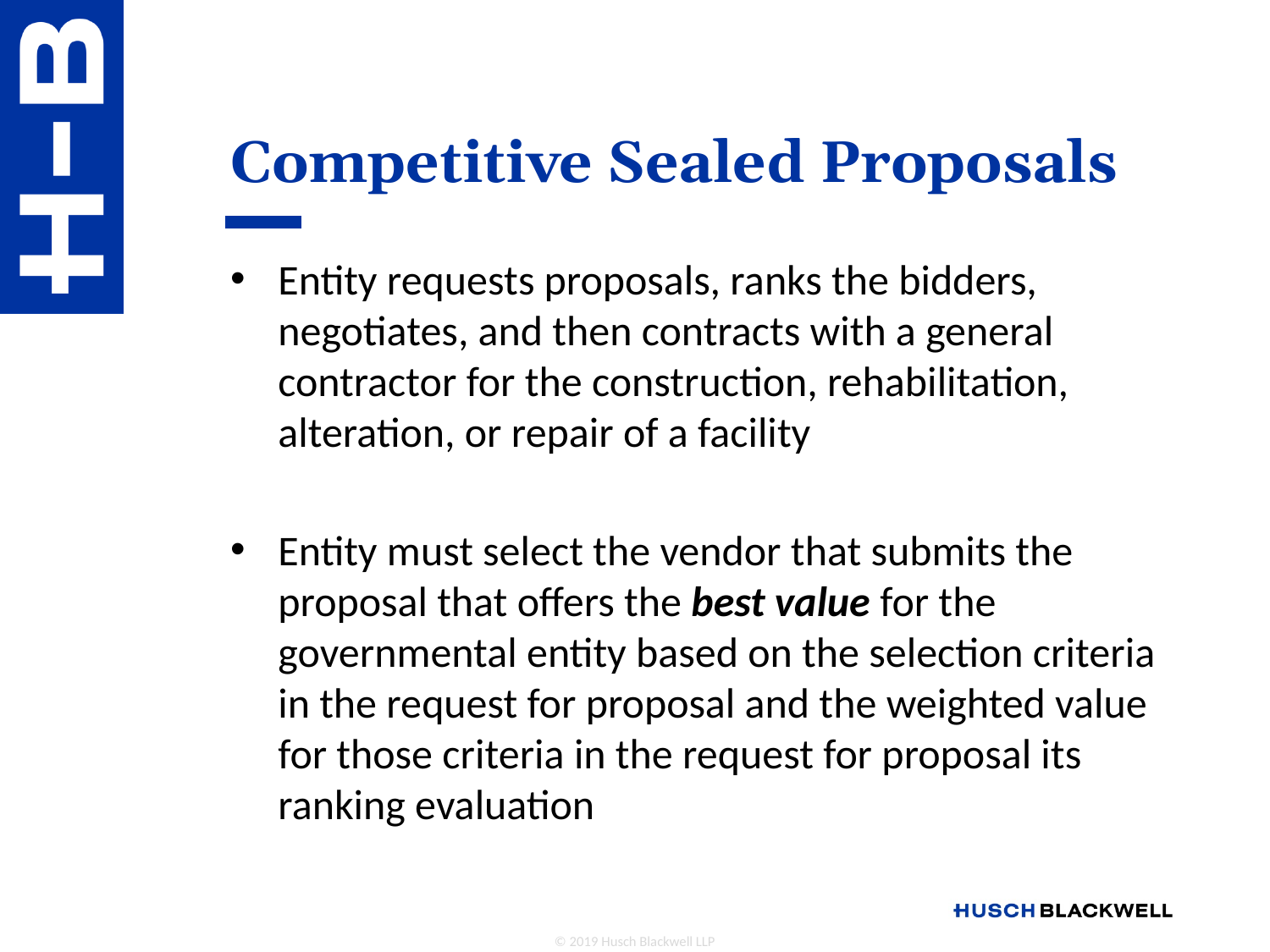

# Competitive Sealed Proposals
Entity requests proposals, ranks the bidders, negotiates, and then contracts with a general contractor for the construction, rehabilitation, alteration, or repair of a facility

Entity must select the vendor that submits the proposal that offers the best value for the governmental entity based on the selection criteria in the request for proposal and the weighted value for those criteria in the request for proposal its ranking evaluation